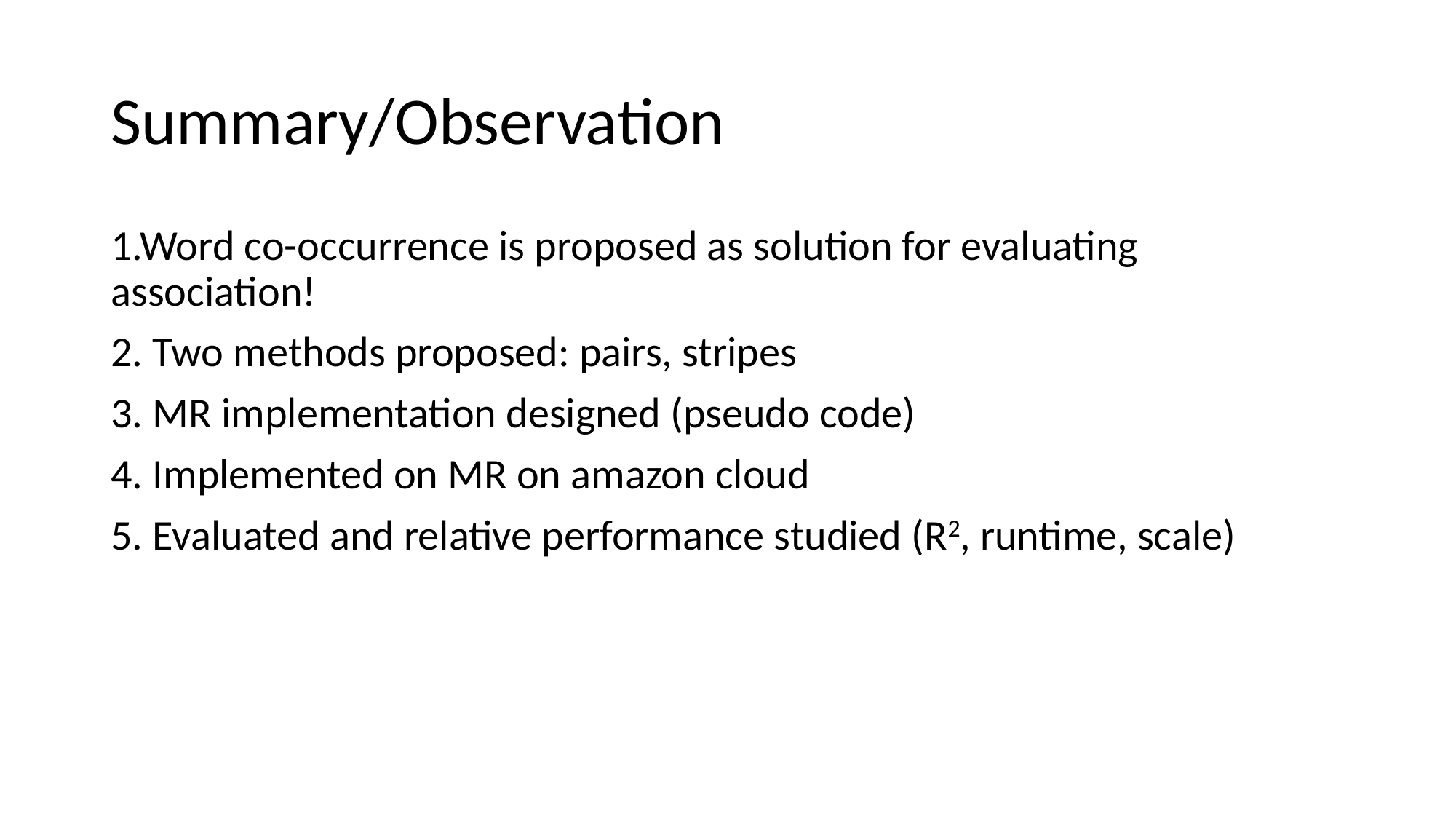

# Summary/Observation
1.Word co-occurrence is proposed as solution for evaluating association!
2. Two methods proposed: pairs, stripes
3. MR implementation designed (pseudo code)
4. Implemented on MR on amazon cloud
5. Evaluated and relative performance studied (R2, runtime, scale)